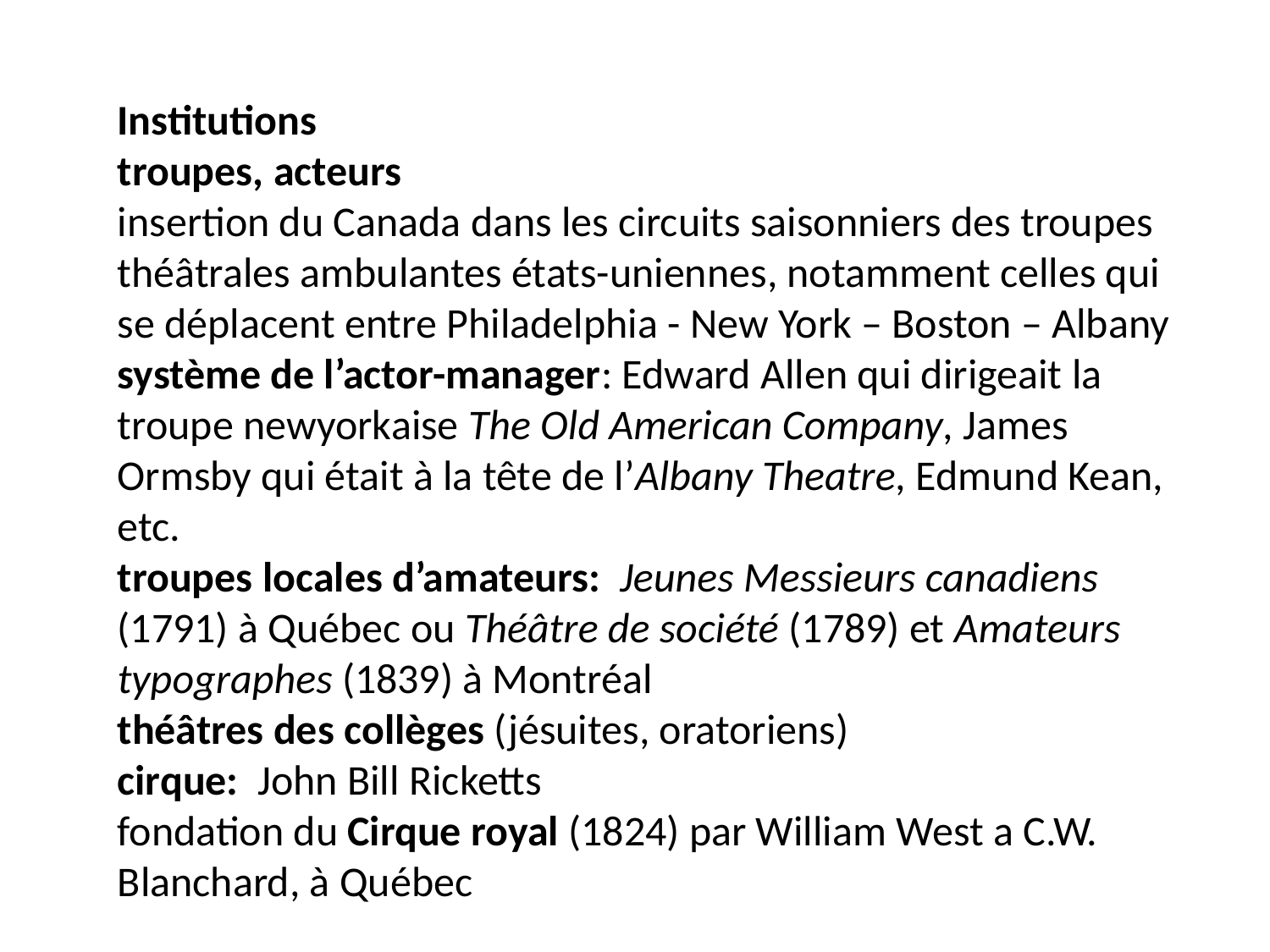

Institutions
troupes, acteurs
insertion du Canada dans les circuits saisonniers des troupes théâtrales ambulantes états-uniennes, notamment celles qui se déplacent entre Philadelphia - New York – Boston – Albany
système de l’actor-manager: Edward Allen qui dirigeait la troupe newyorkaise The Old American Company, James Ormsby qui était à la tête de l’Albany Theatre, Edmund Kean, etc.
troupes locales d’amateurs:  Jeunes Messieurs canadiens (1791) à Québec ou Théâtre de société (1789) et Amateurs typographes (1839) à Montréal
théâtres des collèges (jésuites, oratoriens)
cirque:  John Bill Ricketts
fondation du Cirque royal (1824) par William West a C.W. Blanchard, à Québec